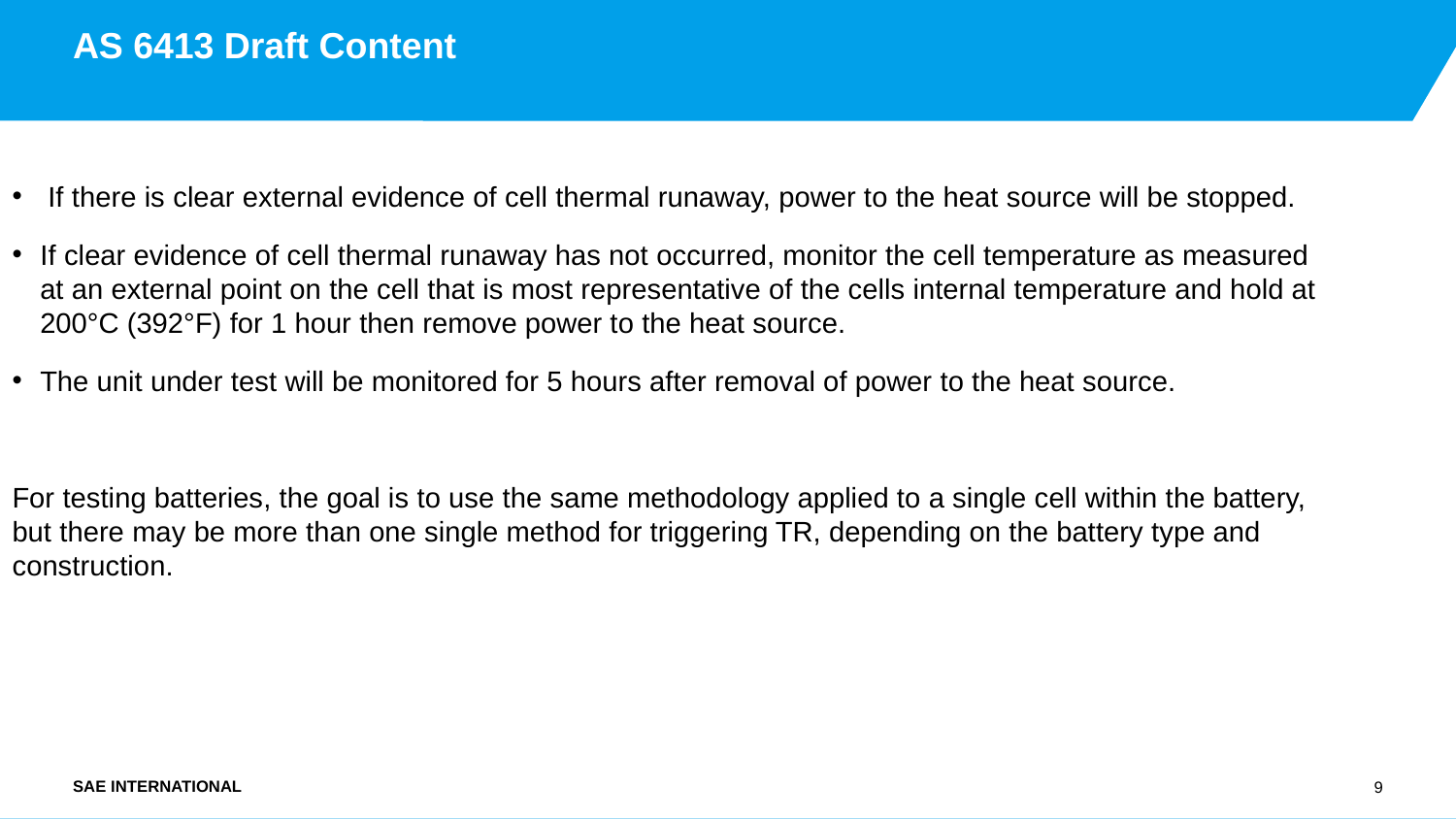

# AS 6413 Draft Content

 If there is clear external evidence of cell thermal runaway, power to the heat source will be stopped.
If clear evidence of cell thermal runaway has not occurred, monitor the cell temperature as measured at an external point on the cell that is most representative of the cells internal temperature and hold at 200°C (392°F) for 1 hour then remove power to the heat source.
The unit under test will be monitored for 5 hours after removal of power to the heat source.

For testing batteries, the goal is to use the same methodology applied to a single cell within the battery, but there may be more than one single method for triggering TR, depending on the battery type and construction.

9